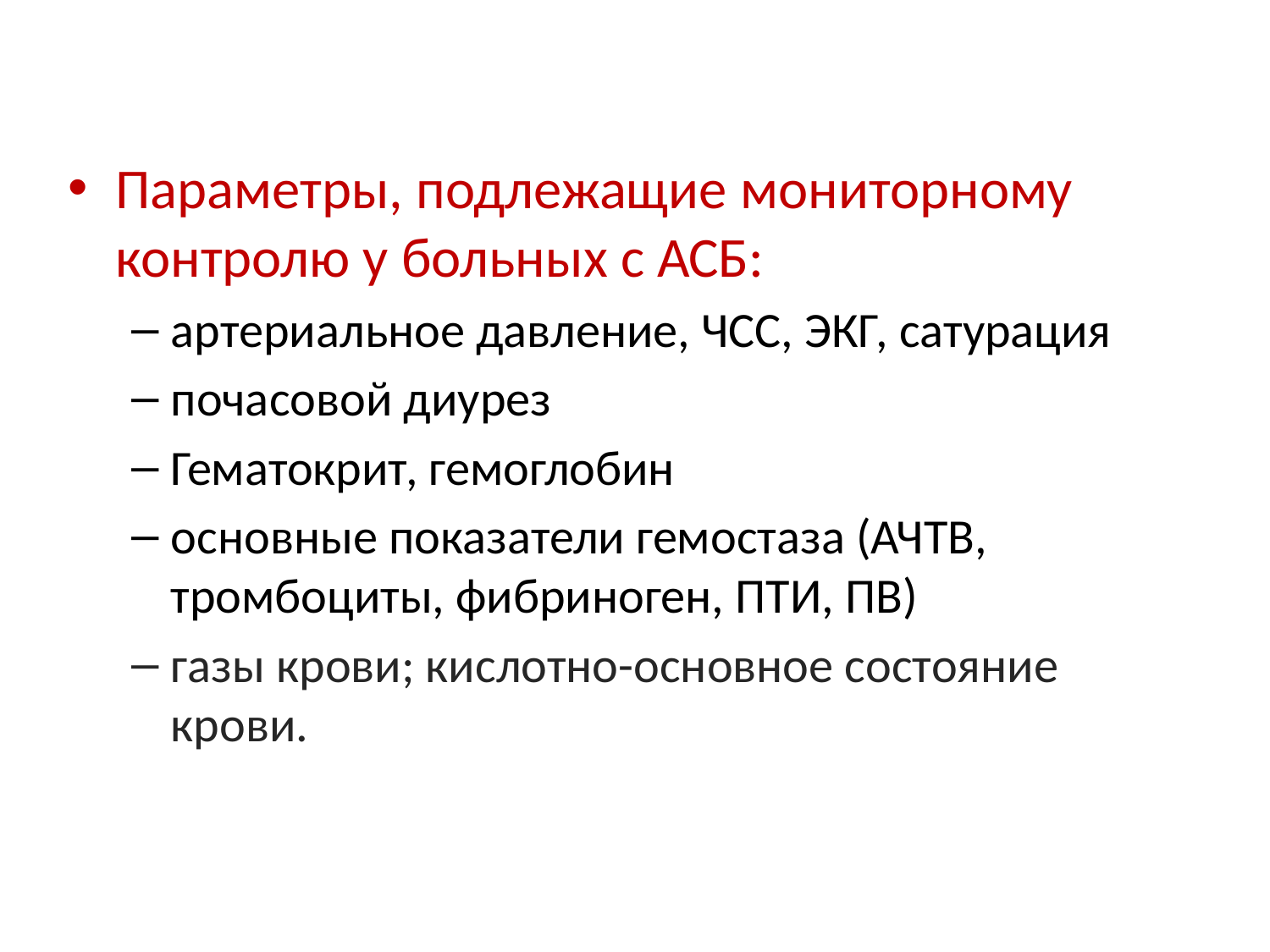

#
Параметры, подлежащие мониторному контролю у больных с АСБ:
артериальное давление, ЧСС, ЭКГ, сатурация
почасовой диурез
Гематокрит, гемоглобин
основные показатели гемостаза (АЧТВ, тромбоциты, фибриноген, ПТИ, ПВ)
газы крови; кислотно-основное состояние крови.